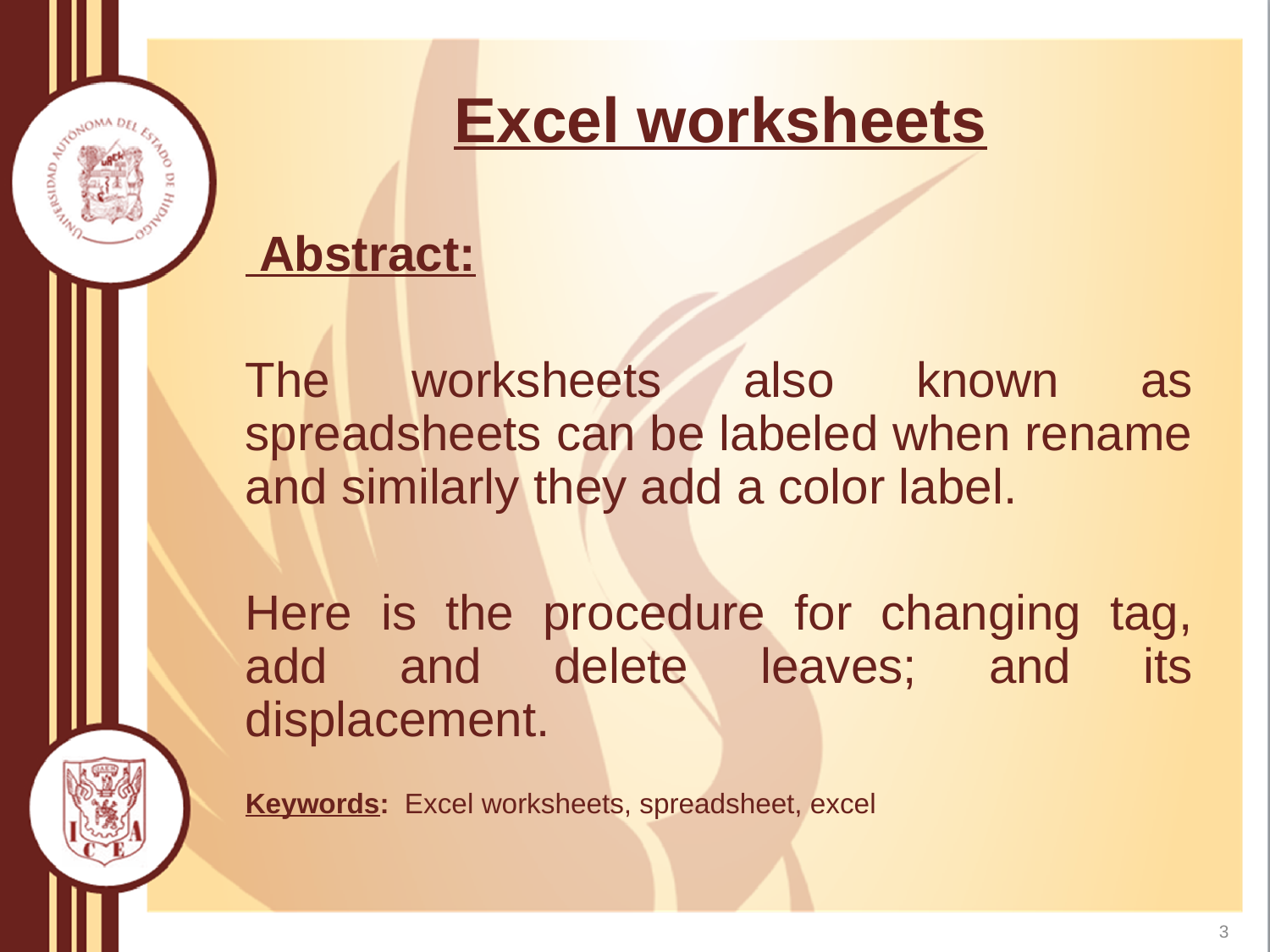

# Excel worksheets
 Abstract:

The worksheets also known as spreadsheets can be labeled when rename and similarly they add a color label.

Here is the procedure for changing tag, add and delete leaves; and its displacement.

Keywords:  Excel worksheets, spreadsheet, excel
3